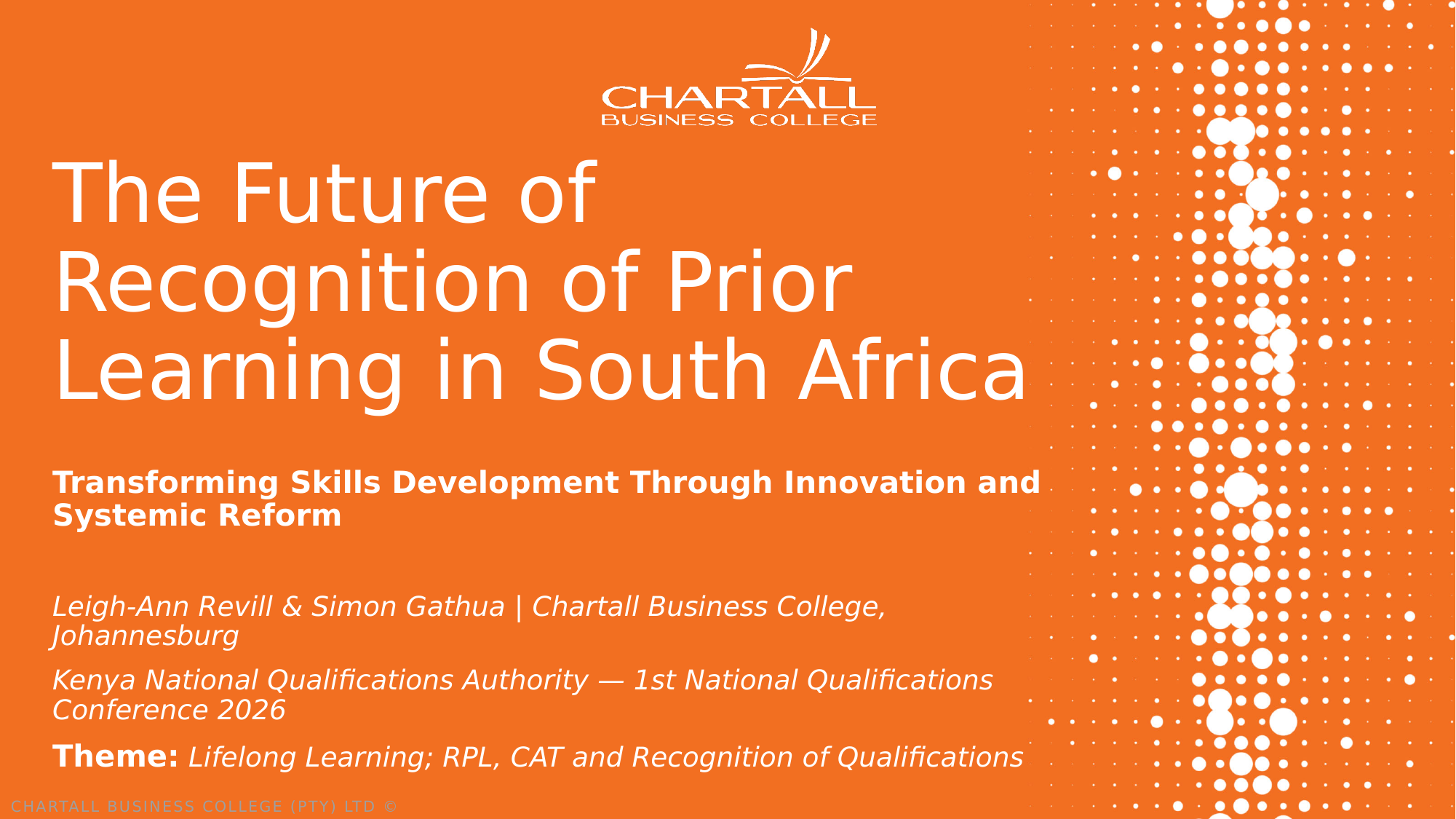

The Future of Recognition of Prior Learning in South Africa
Transforming Skills Development Through Innovation and Systemic Reform

Leigh-Ann Revill & Simon Gathua | Chartall Business College, Johannesburg
Kenya National Qualifications Authority — 1st National Qualifications Conference 2026
Theme: Lifelong Learning; RPL, CAT and Recognition of Qualifications